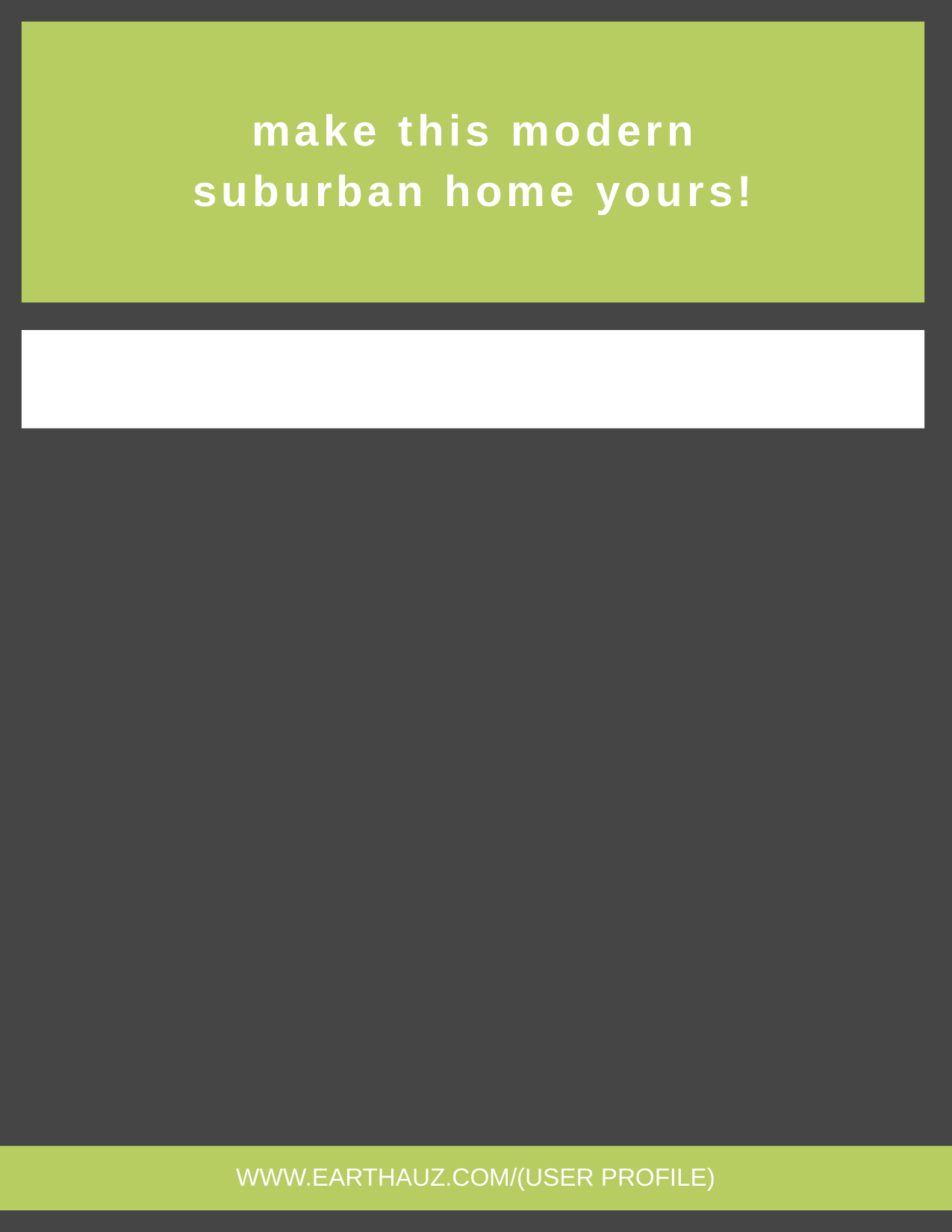

make this modern
suburban home yours!
PROPERTY DESCRIPTION

WWW.EARTHAUZ.COM/(USER PROFILE)